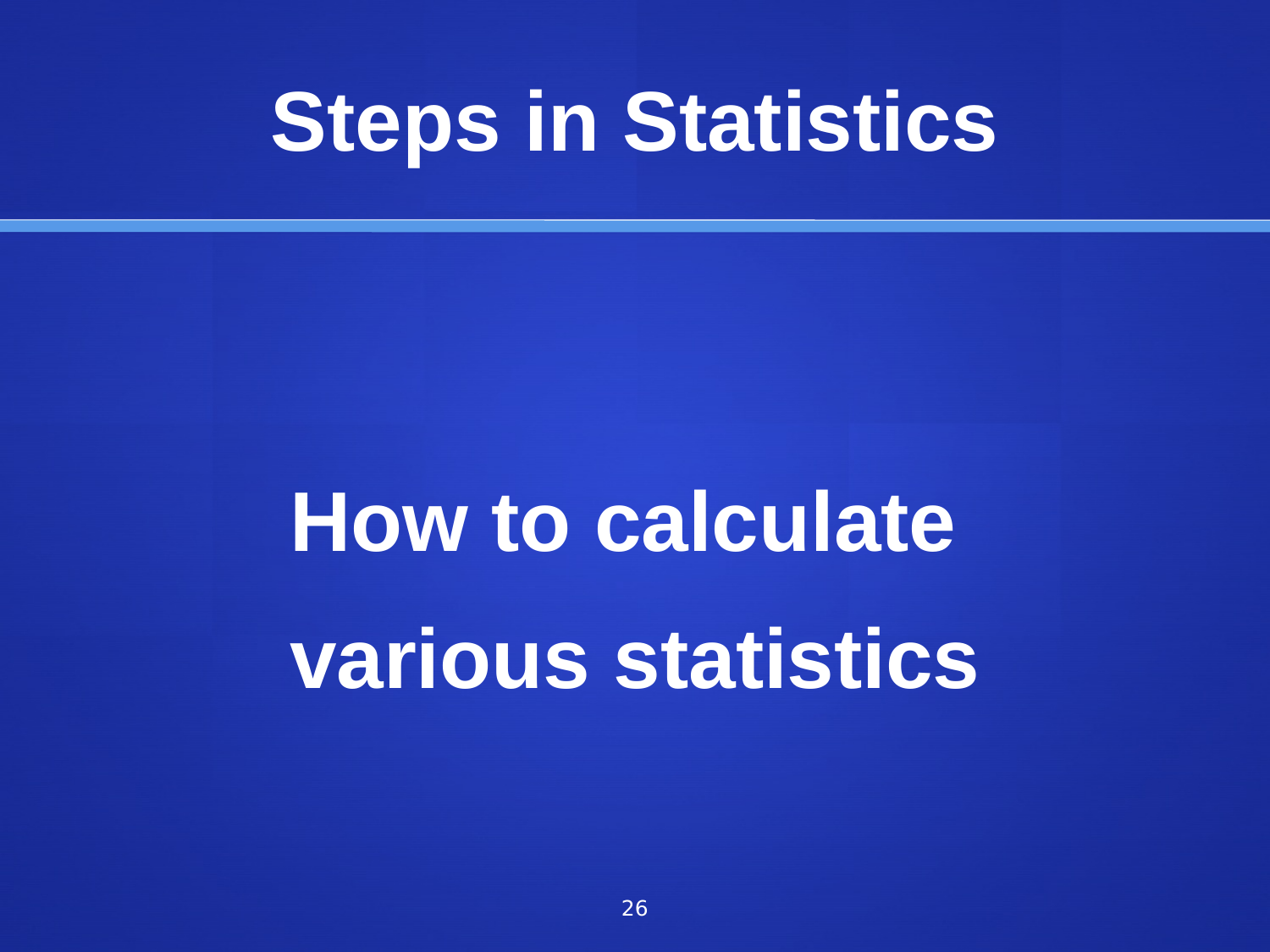

# Steps in Statistics

How to calculate
various statistics
26